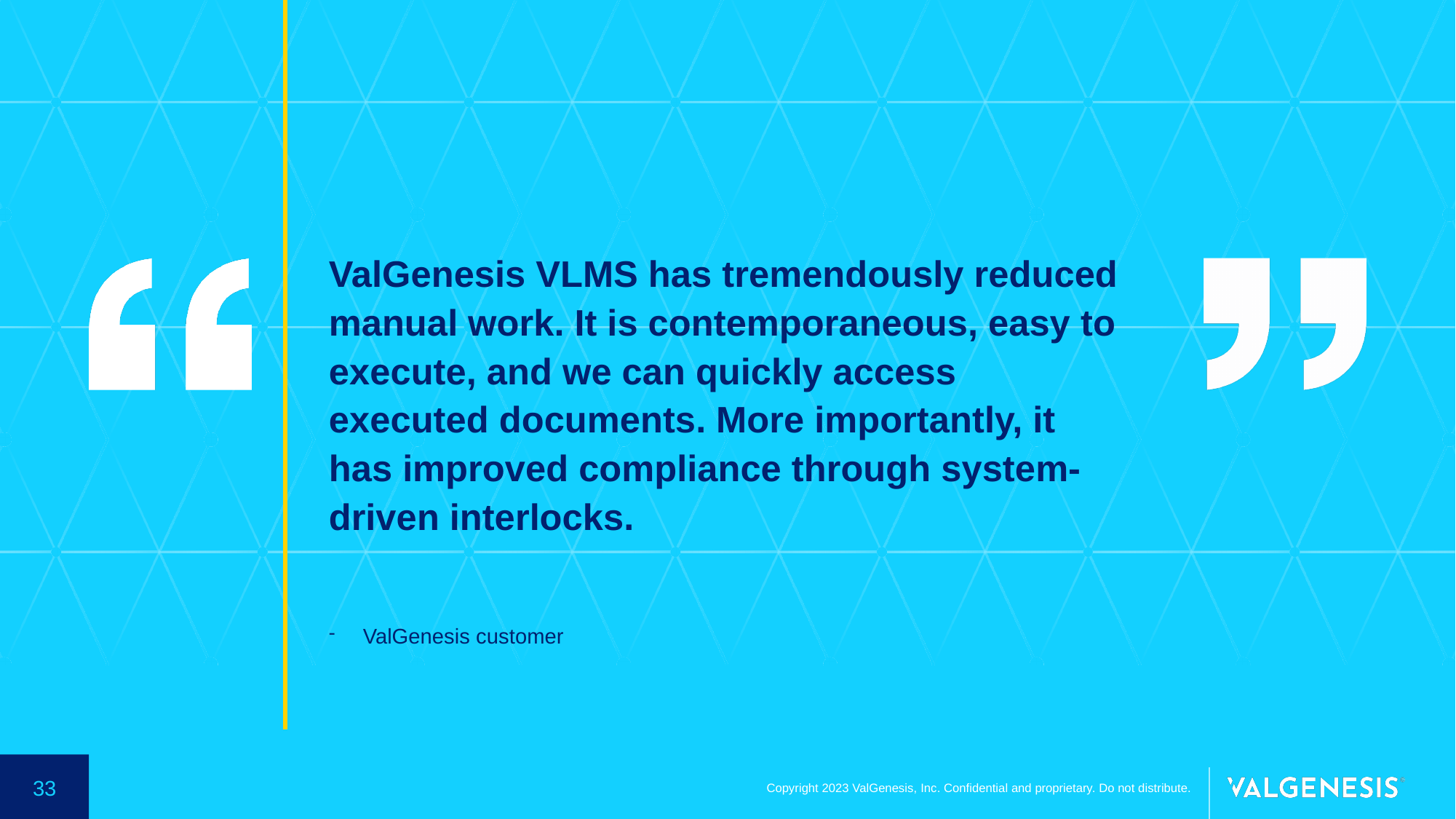

ValGenesis VLMS has tremendously reduced manual work. It is contemporaneous, easy to execute, and we can quickly access executed documents. More importantly, it has improved compliance through system-driven interlocks.
ValGenesis customer